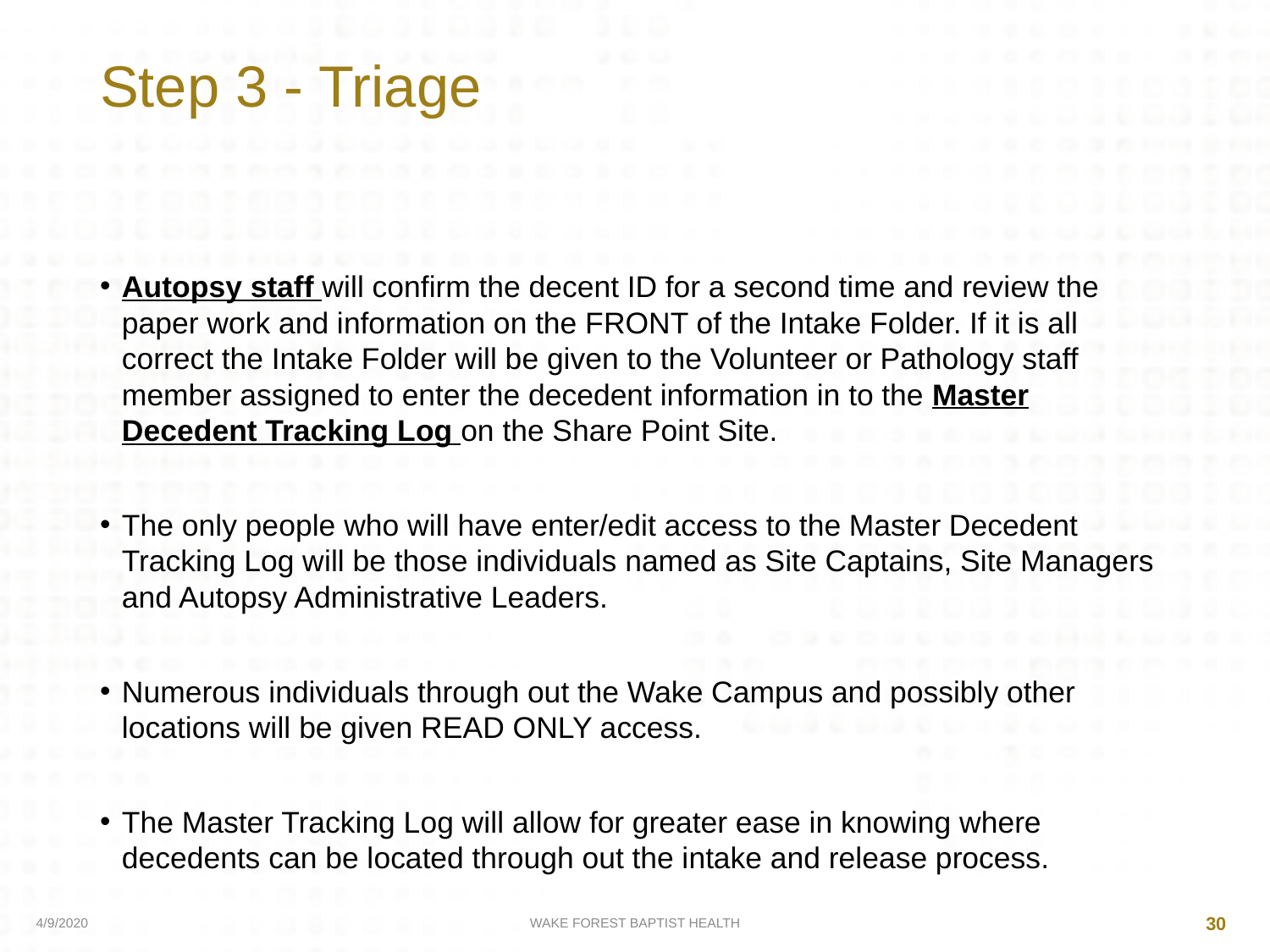

# Step 3 - Triage
Autopsy staff will confirm the decent ID for a second time and review the paper work and information on the FRONT of the Intake Folder. If it is all correct the Intake Folder will be given to the Volunteer or Pathology staff member assigned to enter the decedent information in to the Master Decedent Tracking Log on the Share Point Site.

The only people who will have enter/edit access to the Master Decedent Tracking Log will be those individuals named as Site Captains, Site Managers and Autopsy Administrative Leaders.

Numerous individuals through out the Wake Campus and possibly other locations will be given READ ONLY access.

The Master Tracking Log will allow for greater ease in knowing where decedents can be located through out the intake and release process.

4/9/2020
WAKE FOREST BAPTIST HEALTH
30